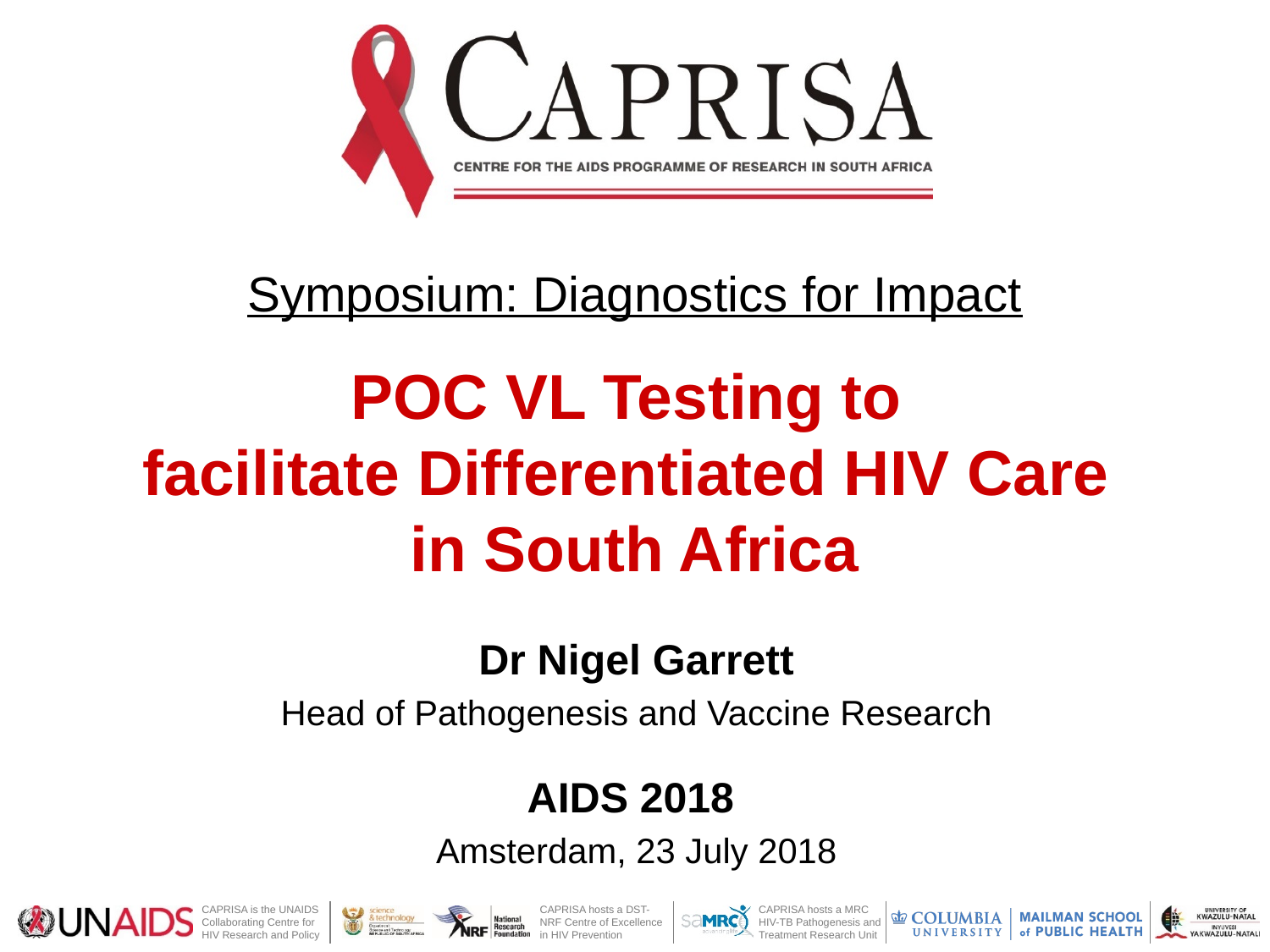

Symposium: Diagnostics for Impact
POC VL Testing to
facilitate Differentiated HIV Care
in South Africa
Dr Nigel Garrett
Head of Pathogenesis and Vaccine Research

AIDS 2018
Amsterdam, 23 July 2018